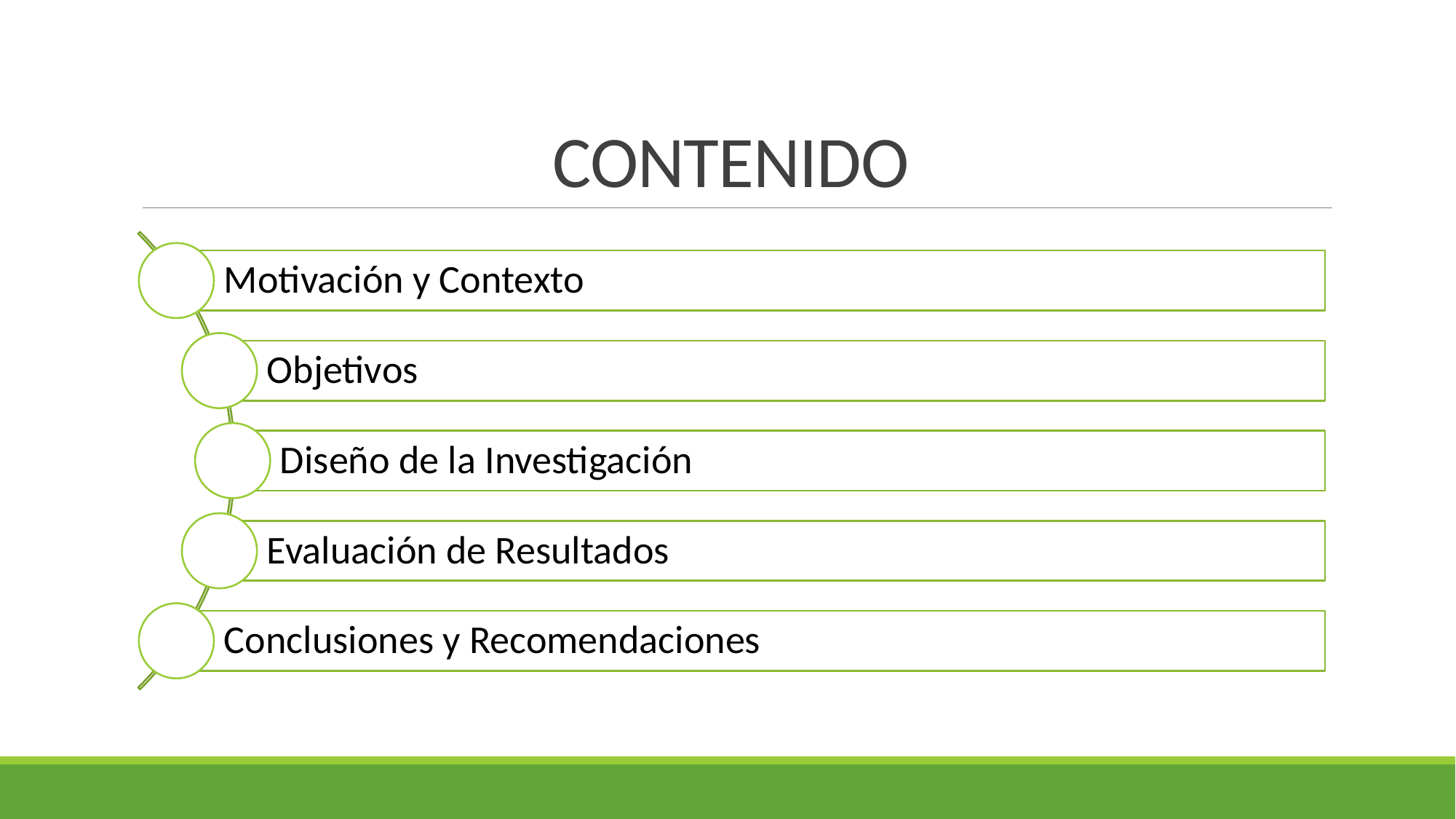

# CONTENIDO
Motivación y Contexto
Objetivos
Diseño de la Investigación
Evaluación de Resultados
Conclusiones y Recomendaciones